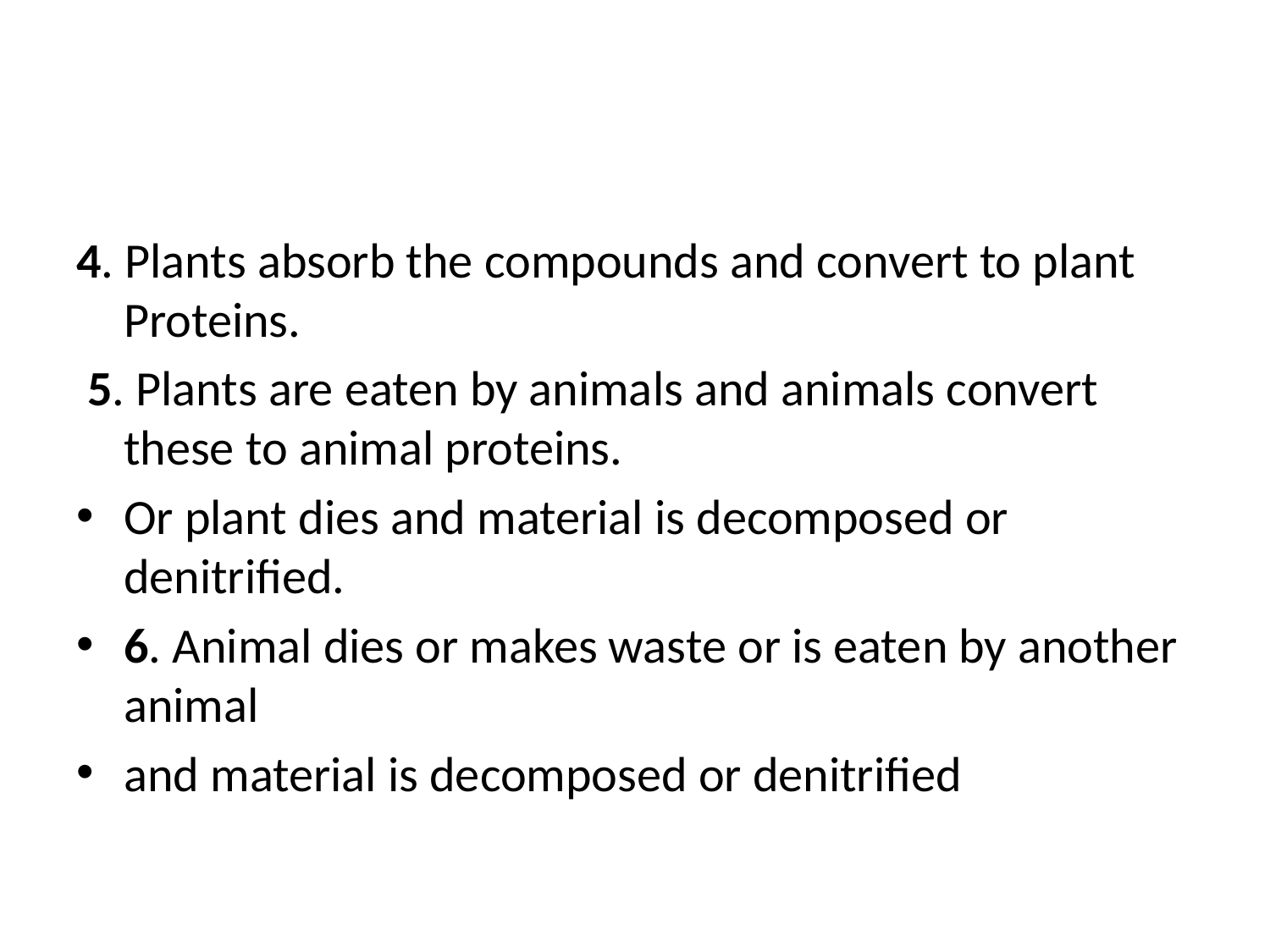

#
4. Plants absorb the compounds and convert to plant Proteins.
 5. Plants are eaten by animals and animals convert these to animal proteins.
Or plant dies and material is decomposed or denitrified.
6. Animal dies or makes waste or is eaten by another animal
and material is decomposed or denitrified